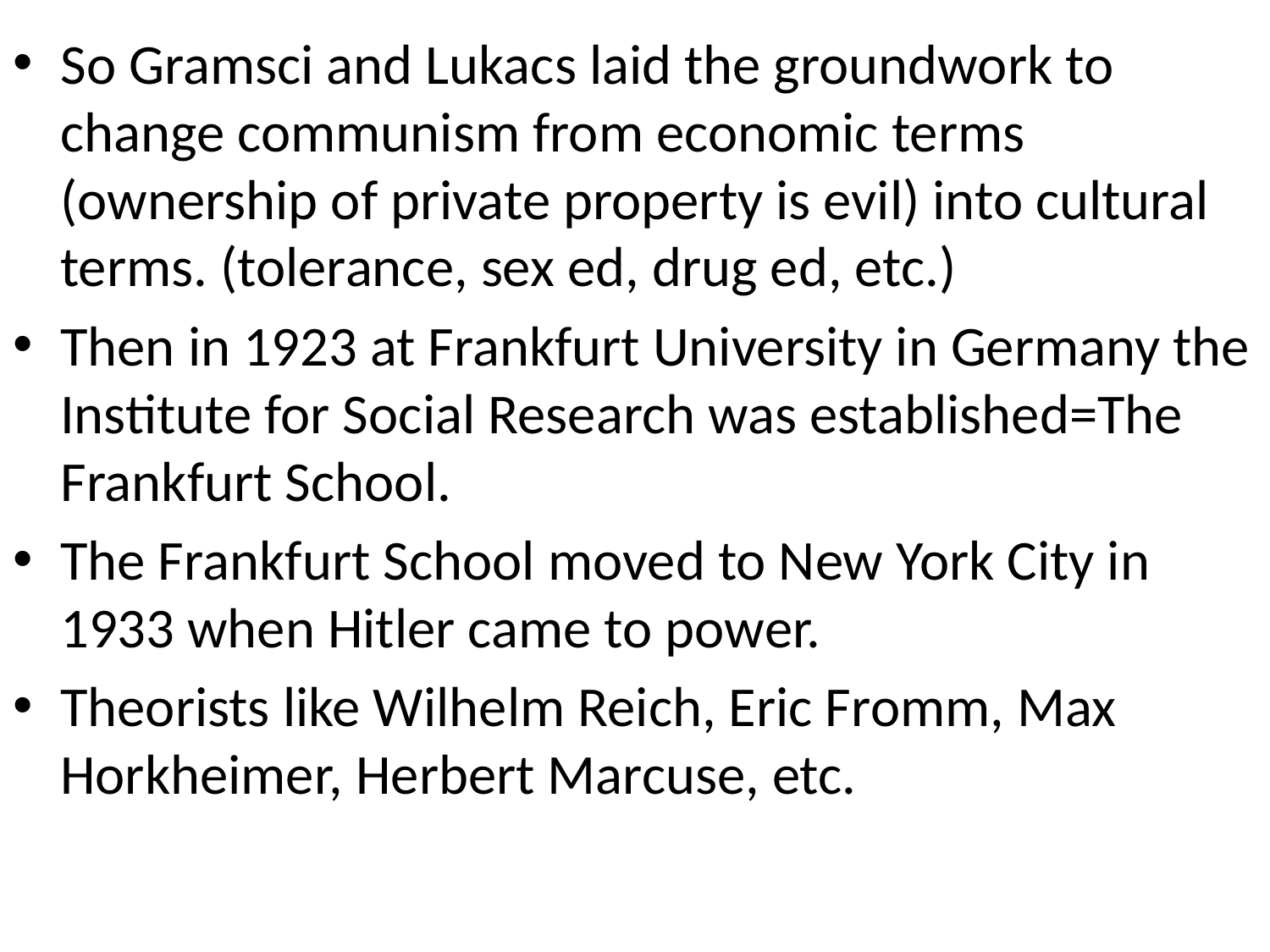

So Gramsci and Lukacs laid the groundwork to change communism from economic terms (ownership of private property is evil) into cultural terms. (tolerance, sex ed, drug ed, etc.)
Then in 1923 at Frankfurt University in Germany the Institute for Social Research was established=The Frankfurt School.
The Frankfurt School moved to New York City in 1933 when Hitler came to power.
Theorists like Wilhelm Reich, Eric Fromm, Max Horkheimer, Herbert Marcuse, etc.